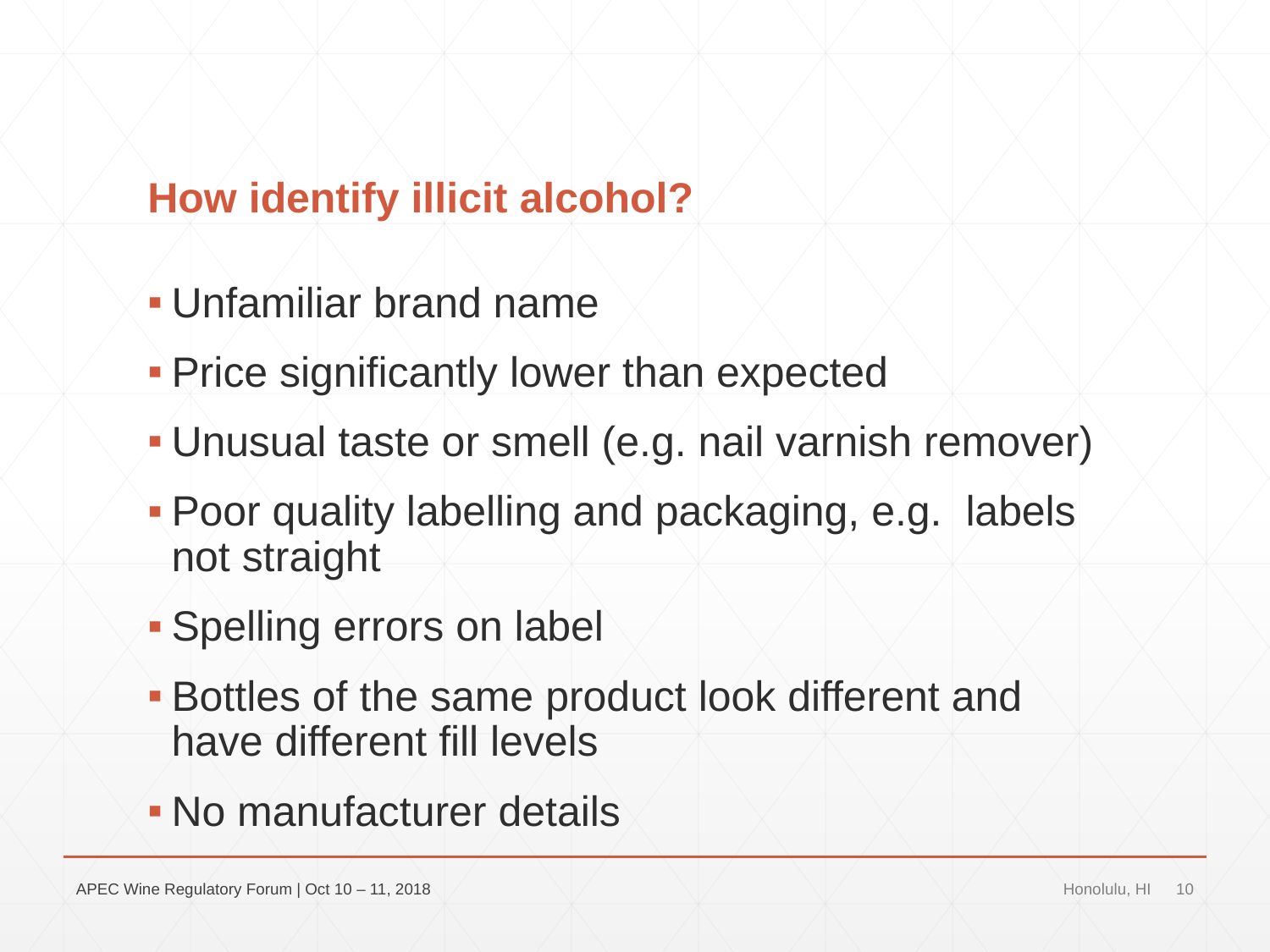

# How identify illicit alcohol?
Unfamiliar brand name
Price significantly lower than expected
Unusual taste or smell (e.g. nail varnish remover)
Poor quality labelling and packaging, e.g.  labels not straight
Spelling errors on label
Bottles of the same product look different and have different fill levels
No manufacturer details
APEC Wine Regulatory Forum | Oct 10 – 11, 2018
Honolulu, HI
10